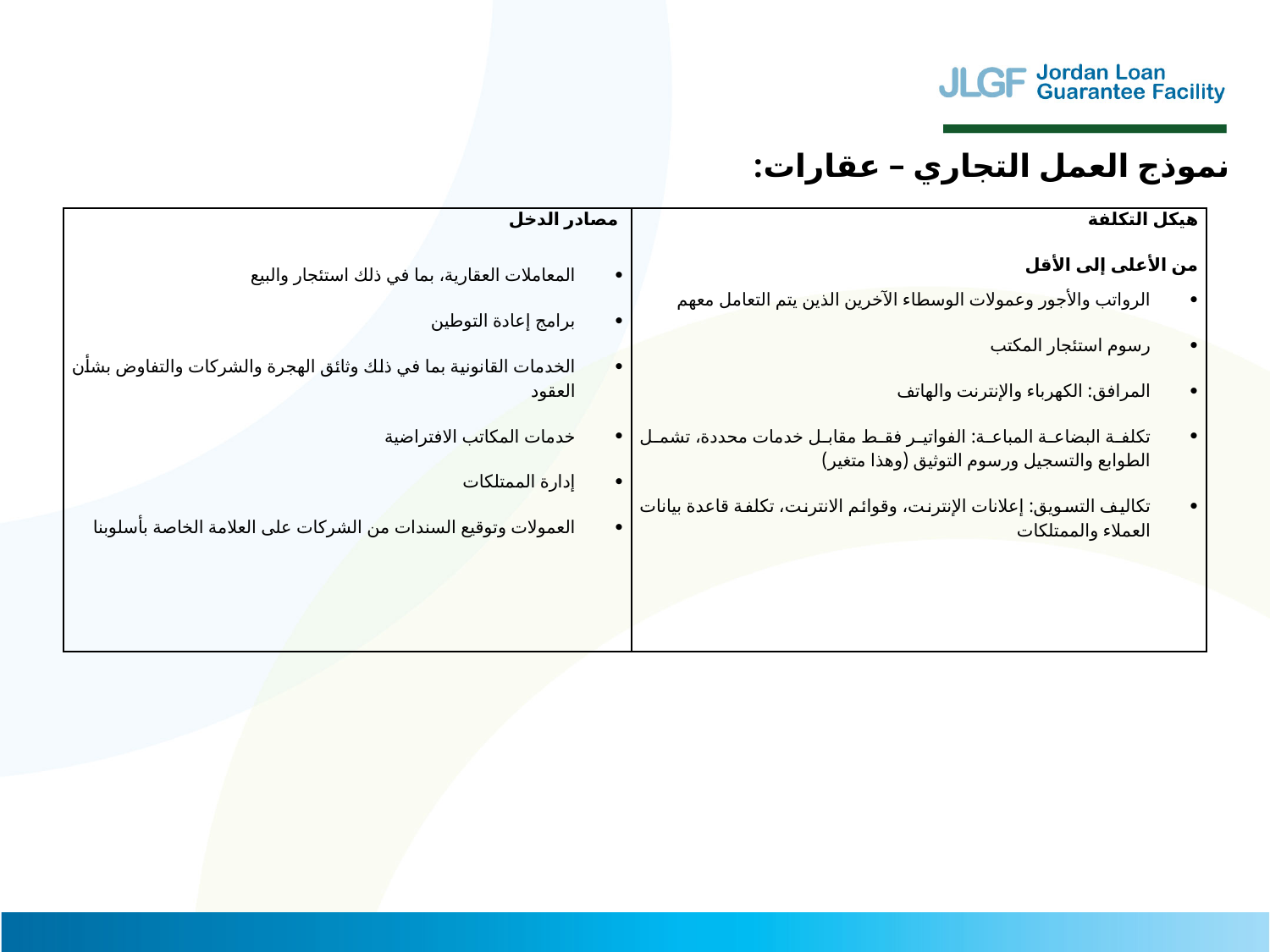

نموذج العمل التجاري – عقارات:
| مصادر الدخل   المعاملات العقارية، بما في ذلك استئجار والبيع برامج إعادة التوطين الخدمات القانونية بما في ذلك وثائق الهجرة والشركات والتفاوض بشأن العقود خدمات المكاتب الافتراضية إدارة الممتلكات العمولات وتوقيع السندات من الشركات على العلامة الخاصة بأسلوبنا | هيكل التكلفة   من الأعلى إلى الأقل الرواتب والأجور وعمولات الوسطاء الآخرين الذين يتم التعامل معهم رسوم استئجار المكتب المرافق: الكهرباء والإنترنت والهاتف تكلفة البضاعة المباعة: الفواتير فقط مقابل خدمات محددة، تشمل الطوابع والتسجيل ورسوم التوثيق (وهذا متغير) تكاليف التسويق: إعلانات الإنترنت، وقوائم الانترنت، تكلفة قاعدة بيانات العملاء والممتلكات |
| --- | --- |